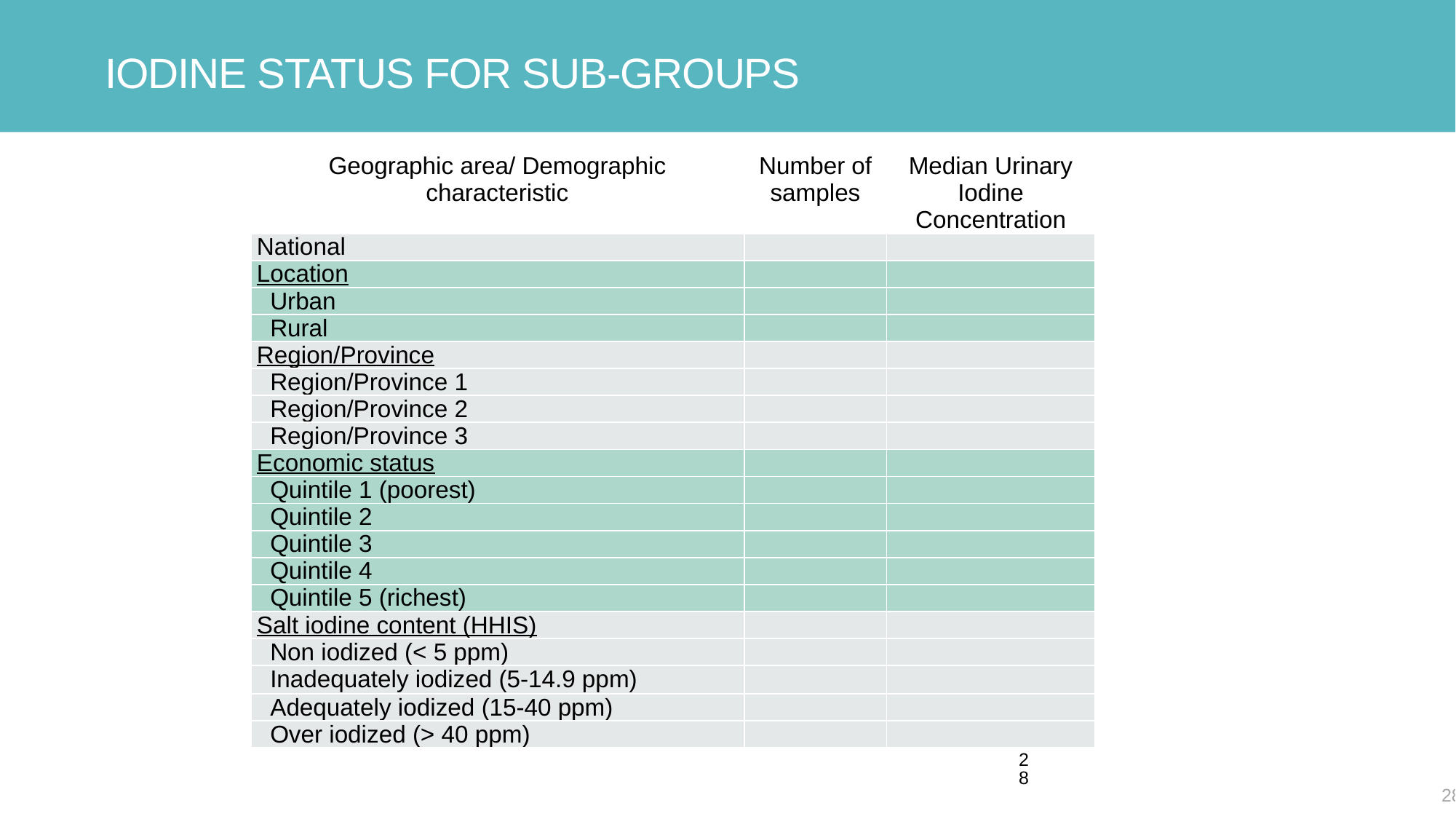

# iodine status for sub-groups
| Geographic area/ Demographic characteristic | Number of samples | Median Urinary Iodine Concentration |
| --- | --- | --- |
| National |  |  |
| Location |  |  |
| Urban |  |  |
| Rural |  |  |
| Region/Province |  |  |
| Region/Province 1 |  |  |
| Region/Province 2 |  |  |
| Region/Province 3 |  |  |
| Economic status |  |  |
| Quintile 1 (poorest) |  |  |
| Quintile 2 |  |  |
| Quintile 3 |  |  |
| Quintile 4 |  |  |
| Quintile 5 (richest) |  |  |
| Salt iodine content (HHIS) |  |  |
| Non iodized (< 5 ppm) |  |  |
| Inadequately iodized (5-14.9 ppm) |  |  |
| Adequately iodized (15-40 ppm) |  |  |
| Over iodized (> 40 ppm) |  |  |
28
28